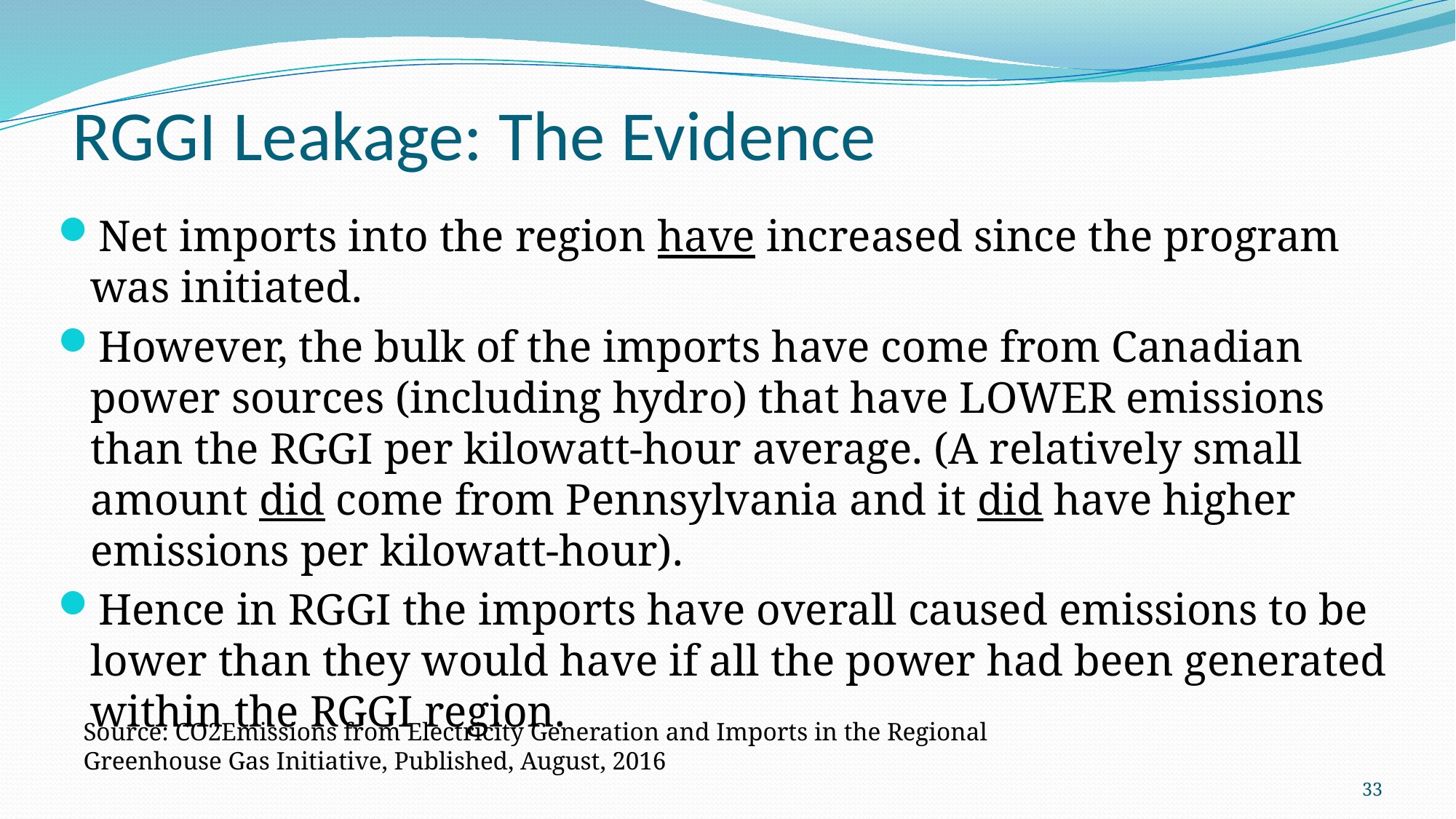

# RGGI Leakage: The Evidence
Net imports into the region have increased since the program was initiated.
However, the bulk of the imports have come from Canadian power sources (including hydro) that have LOWER emissions than the RGGI per kilowatt-hour average. (A relatively small amount did come from Pennsylvania and it did have higher emissions per kilowatt-hour).
Hence in RGGI the imports have overall caused emissions to be lower than they would have if all the power had been generated within the RGGI region.

Source: CO2Emissions from Electricity Generation and Imports in the Regional Greenhouse Gas Initiative, Published, August, 2016
33